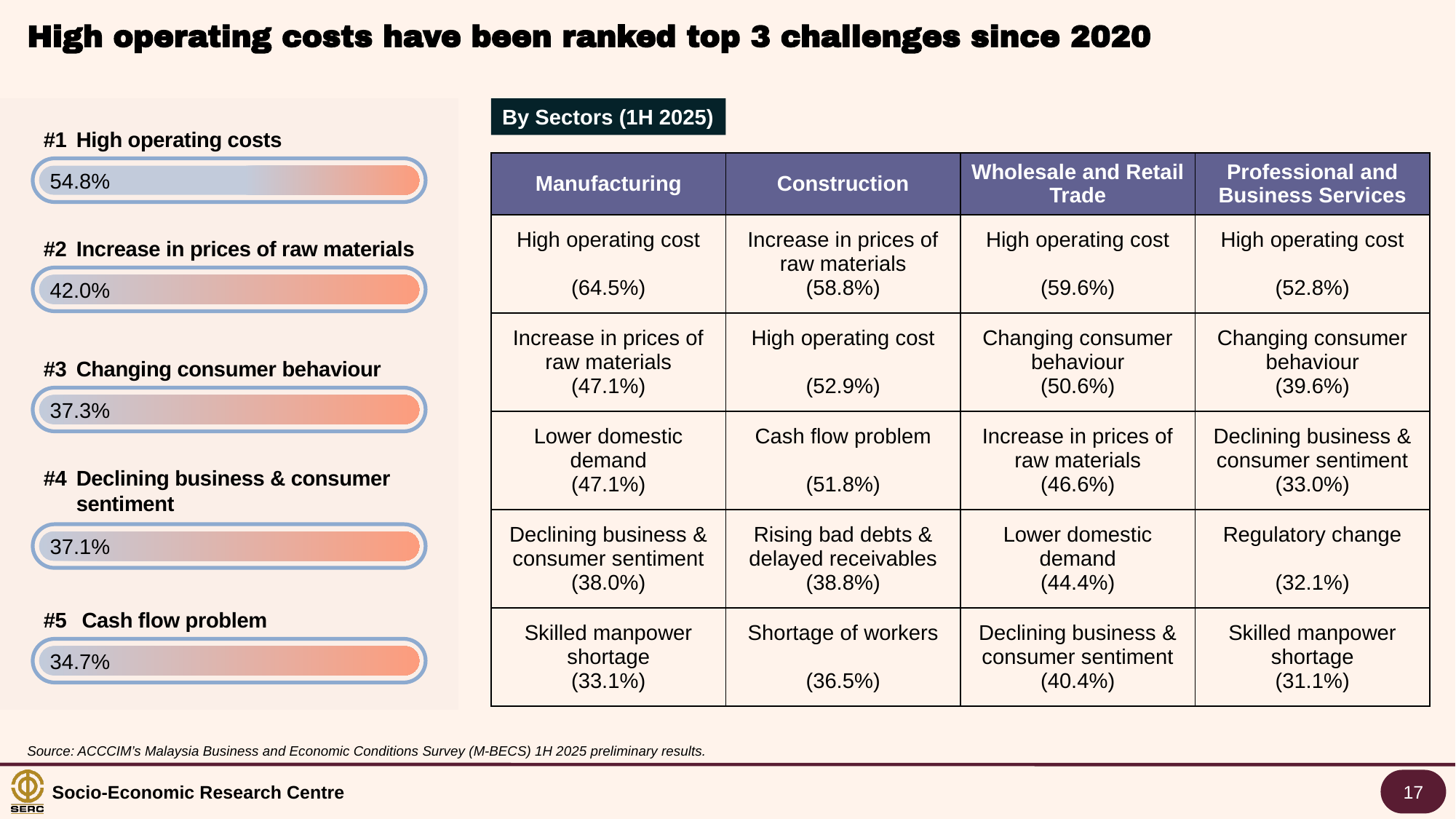

High operating costs have been ranked top 3 challenges since 2020

By Sectors (1H 2025)
#1	High operating costs

54.8%
| Manufacturing | Construction | Wholesale and Retail Trade | Professional and Business Services |
| --- | --- | --- | --- |
| High operating cost (64.5%) | Increase in prices of raw materials (58.8%) | High operating cost (59.6%) | High operating cost (52.8%) |
| Increase in prices of raw materials (47.1%) | High operating cost (52.9%) | Changing consumer behaviour (50.6%) | Changing consumer behaviour (39.6%) |
| Lower domestic demand (47.1%) | Cash flow problem (51.8%) | Increase in prices of raw materials (46.6%) | Declining business & consumer sentiment (33.0%) |
| Declining business & consumer sentiment (38.0%) | Rising bad debts & delayed receivables (38.8%) | Lower domestic demand (44.4%) | Regulatory change (32.1%) |
| Skilled manpower shortage (33.1%) | Shortage of workers (36.5%) | Declining business & consumer sentiment (40.4%) | Skilled manpower shortage (31.1%) |
#2	Increase in prices of raw materials

42.0%
#3	Changing consumer behaviour

37.3%
#4	Declining business & consumer sentiment

37.1%
#5	 Cash flow problem

34.7%
Source: ACCCIM’s Malaysia Business and Economic Conditions Survey (M-BECS) 1H 2025 preliminary results.